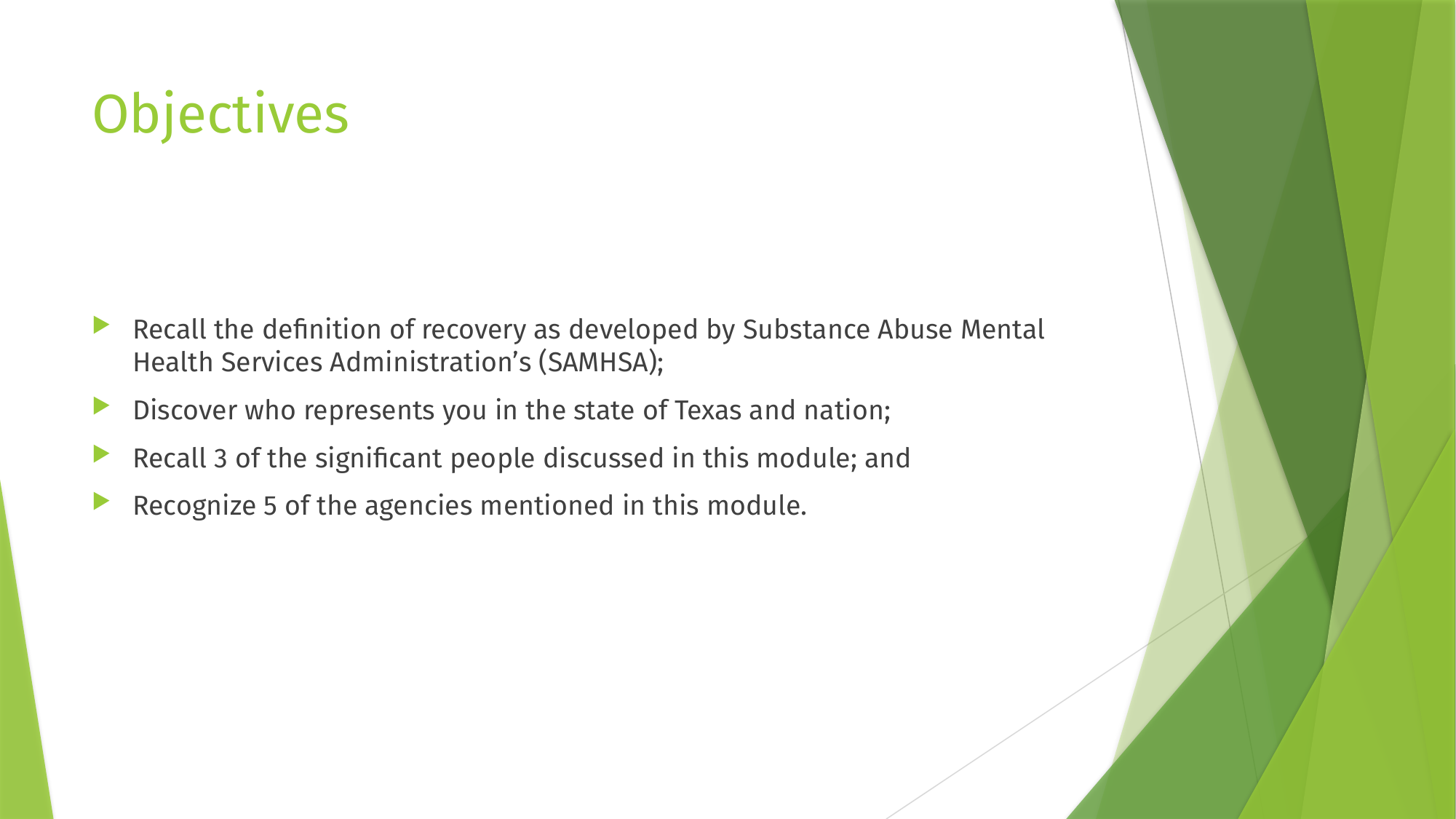

# Objectives

Recall the definition of recovery as developed by Substance Abuse Mental Health Services Administration’s (SAMHSA);
Discover who represents you in the state of Texas and nation;
Recall 3 of the significant people discussed in this module; and
Recognize 5 of the agencies mentioned in this module.